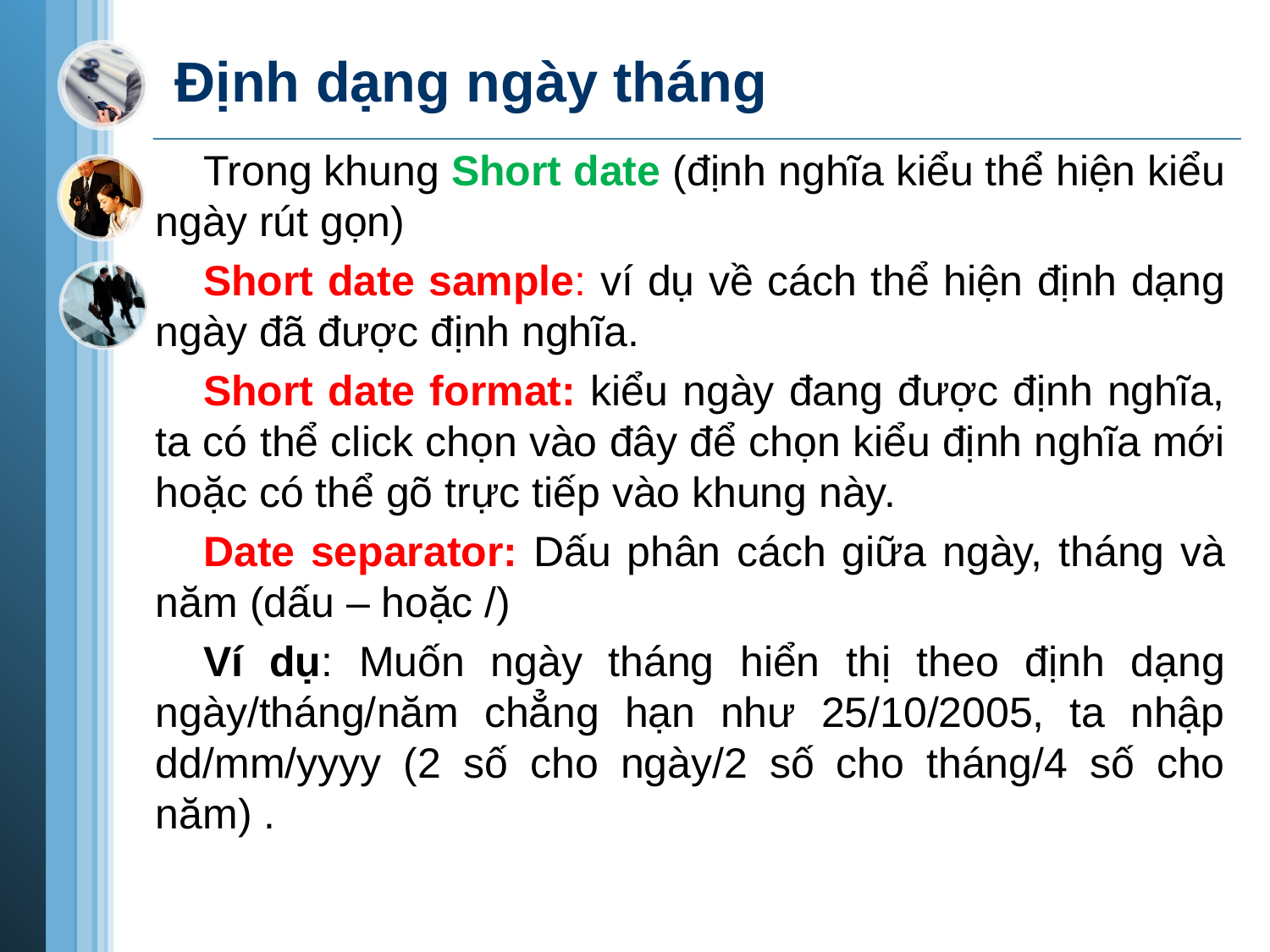

# Định dạng ngày tháng
Trong khung Short date (định nghĩa kiểu thể hiện kiểu ngày rút gọn)
Short date sample: ví dụ về cách thể hiện định dạng ngày đã được định nghĩa.
Short date format: kiểu ngày đang được định nghĩa, ta có thể click chọn vào đây để chọn kiểu định nghĩa mới hoặc có thể gõ trực tiếp vào khung này.
Date separator: Dấu phân cách giữa ngày, tháng và năm (dấu – hoặc /)
Ví dụ: Muốn ngày tháng hiển thị theo định dạng ngày/tháng/năm chẳng hạn như 25/10/2005, ta nhập dd/mm/yyyy (2 số cho ngày/2 số cho tháng/4 số cho năm) .